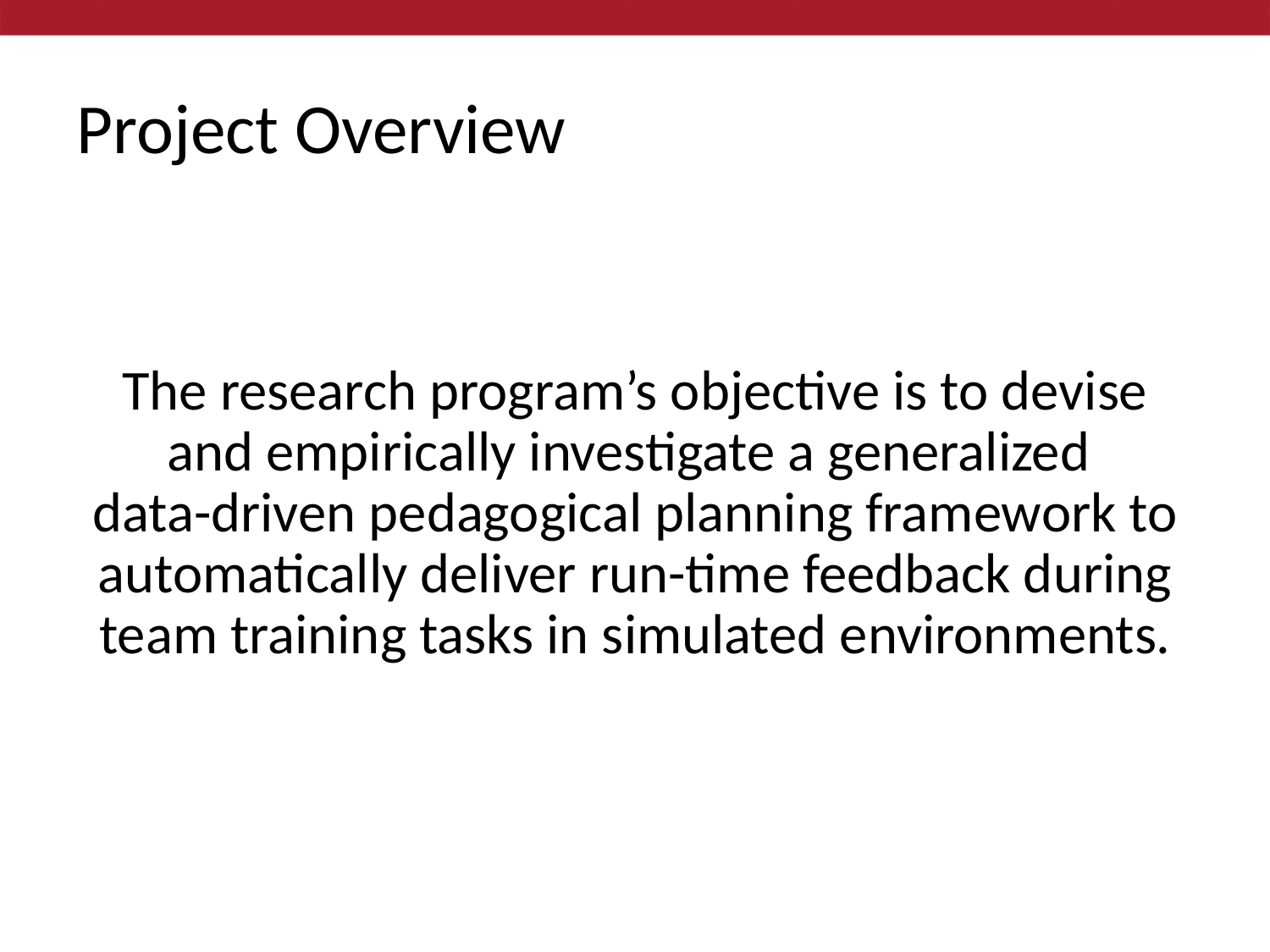

# Project Overview
The research program’s objective is to devise and empirically investigate a generalized
data-driven pedagogical planning framework to automatically deliver run-time feedback during team training tasks in simulated environments.